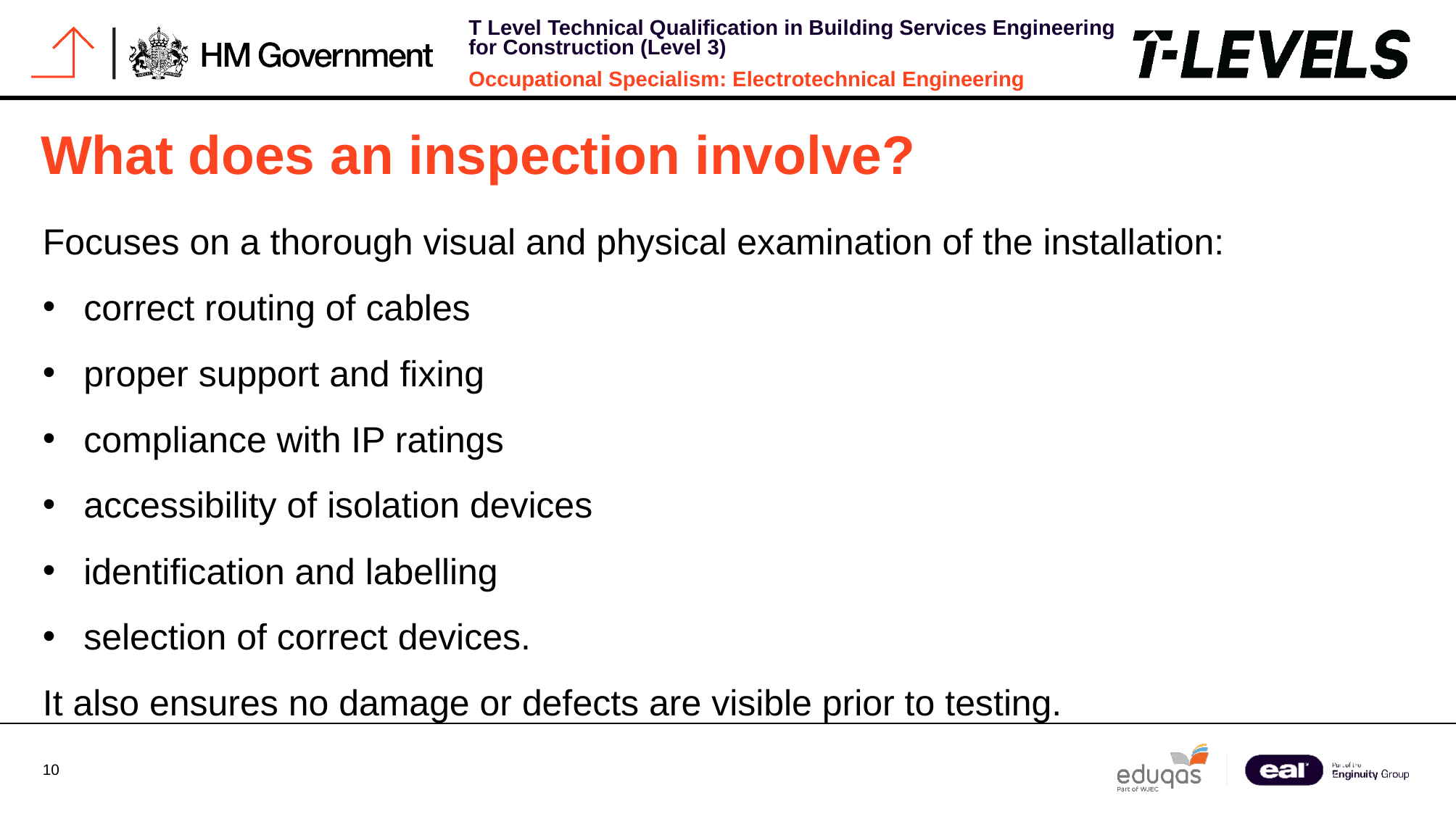

# What does an inspection involve?
Focuses on a thorough visual and physical examination of the installation:
correct routing of cables
proper support and fixing
compliance with IP ratings
accessibility of isolation devices
identification and labelling
selection of correct devices.
It also ensures no damage or defects are visible prior to testing.